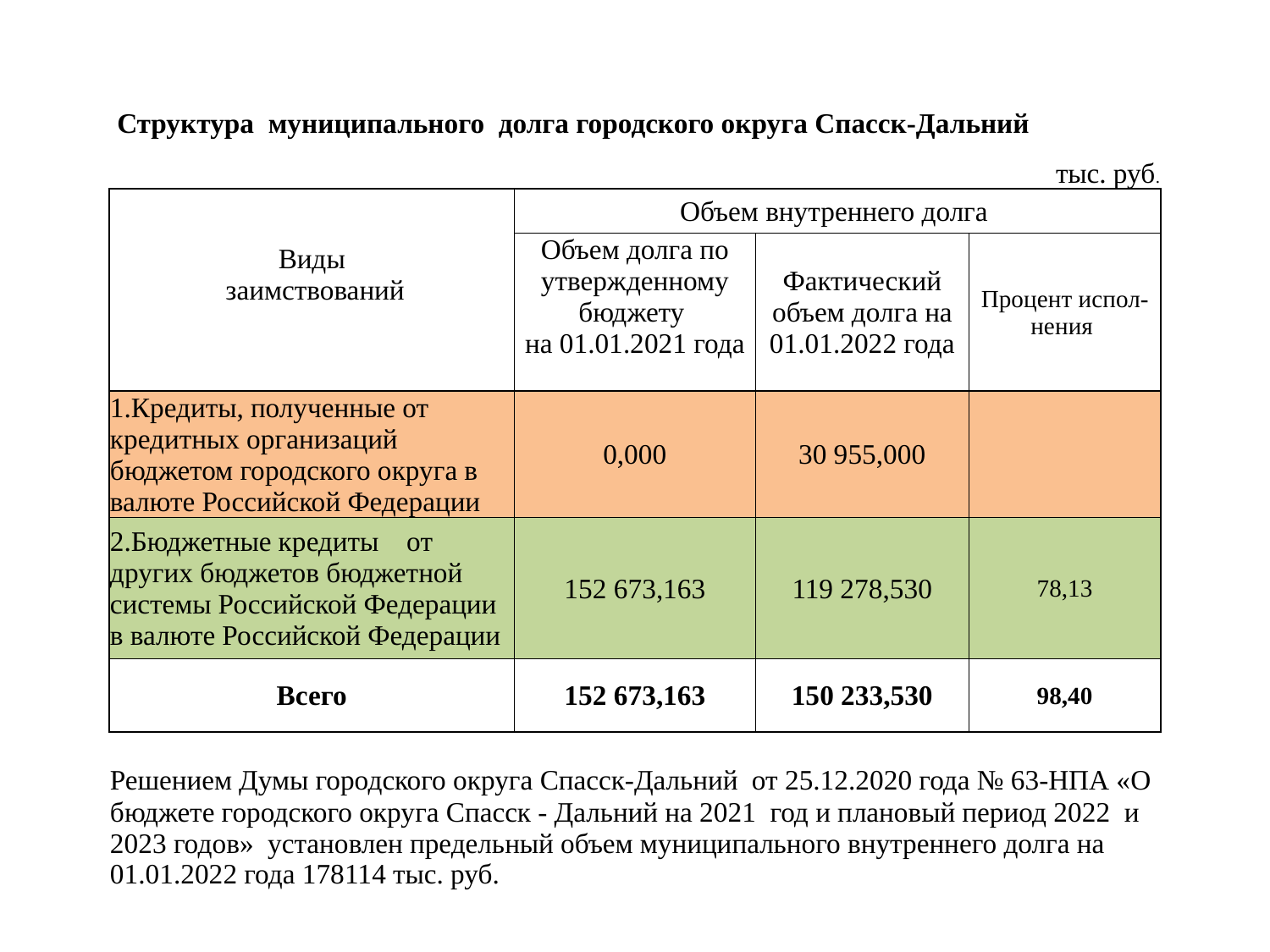

| Структура муниципального долга городского округа Спасск-Дальний |  |  |  |
| --- | --- | --- | --- |
|  |  |  | тыс. руб. |
| Виды заимствований | Объем внутреннего долга |  |  |
|  | Объем долга по утвержденному бюджету на 01.01.2021 года | Фактический объем долга на 01.01.2022 года | Процент испол-нения |
| 1.Кредиты, полученные от кредитных организаций бюджетом городского округа в валюте Российской Федерации | 0,000 | 30 955,000 |  |
| 2.Бюджетные кредиты от других бюджетов бюджетной системы Российской Федерации в валюте Российской Федерации | 152 673,163 | 119 278,530 | 78,13 |
| Всего | 152 673,163 | 150 233,530 | 98,40 |
|  |  |  |  |
| Решением Думы городского округа Спасск-Дальний от 25.12.2020 года № 63-НПА «О бюджете городского округа Спасск - Дальний на 2021 год и плановый период 2022 и 2023 годов» установлен предельный объем муниципального внутреннего долга на 01.01.2022 года 178114 тыс. руб. |  |  |  |